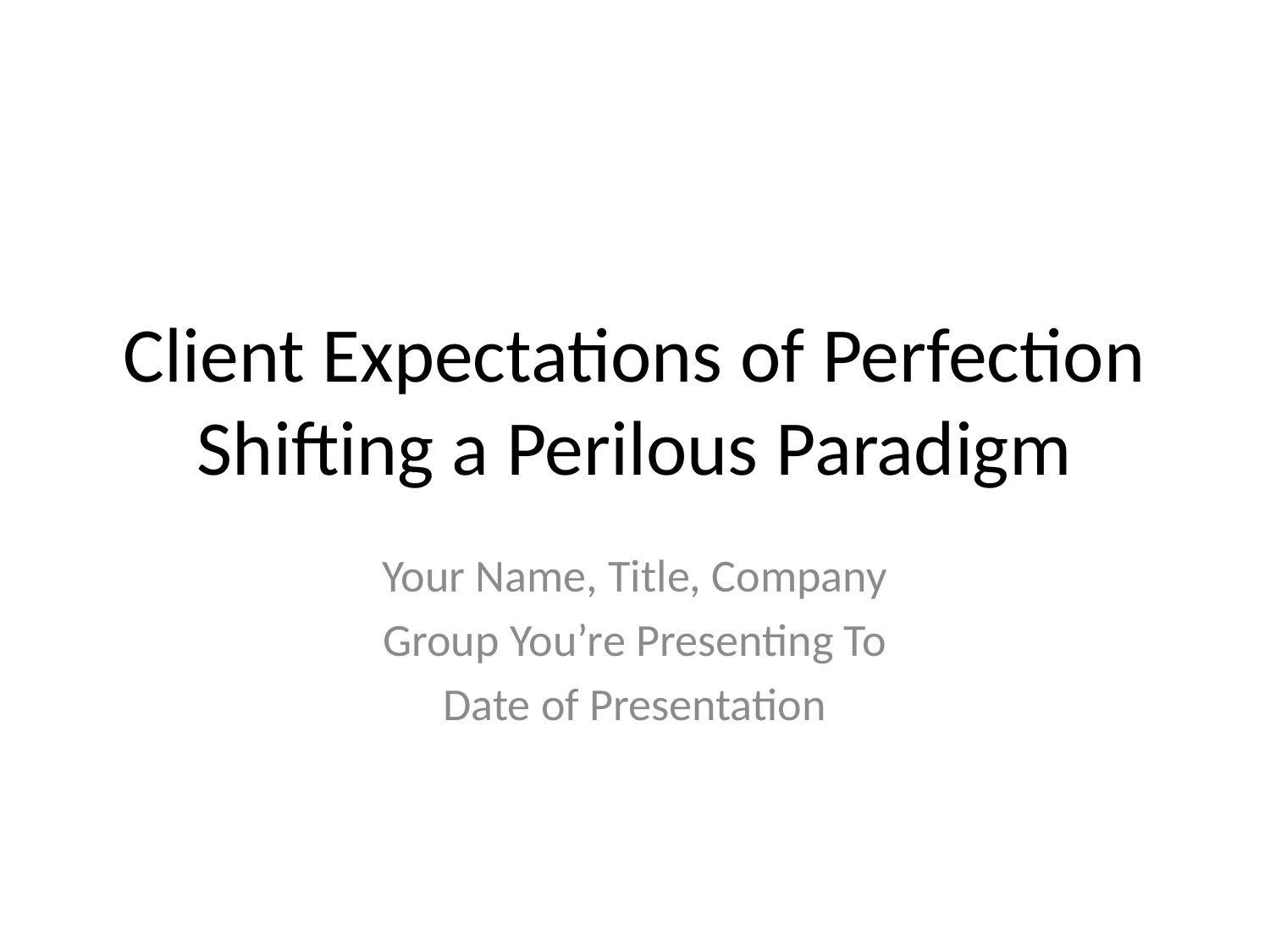

# Client Expectations of Perfection Shifting a Perilous Paradigm
Your Name, Title, Company
Group You’re Presenting To
Date of Presentation